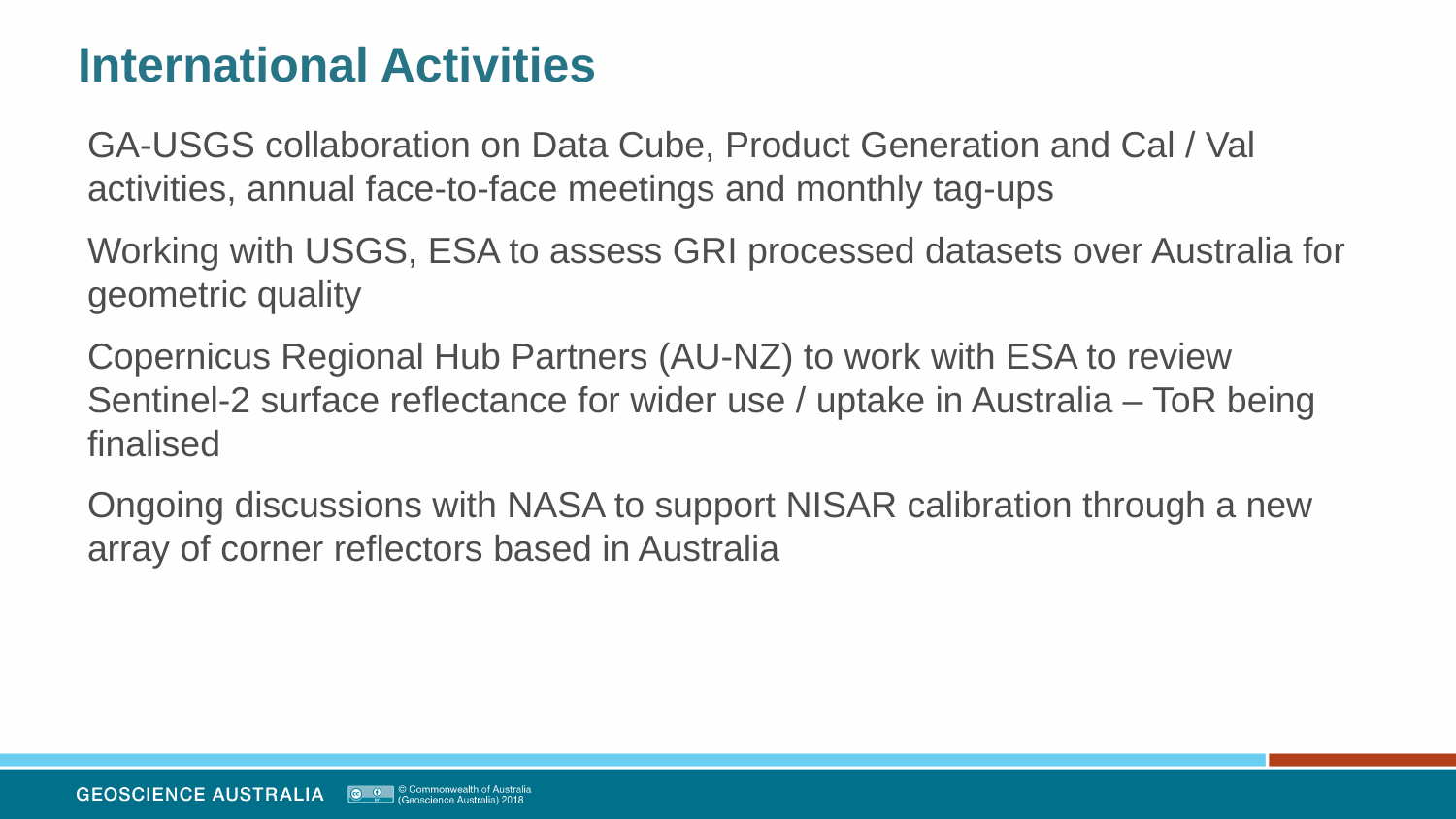

# International Activities
GA-USGS collaboration on Data Cube, Product Generation and Cal / Val activities, annual face-to-face meetings and monthly tag-ups
Working with USGS, ESA to assess GRI processed datasets over Australia for geometric quality
Copernicus Regional Hub Partners (AU-NZ) to work with ESA to review Sentinel-2 surface reflectance for wider use / uptake in Australia – ToR being finalised
Ongoing discussions with NASA to support NISAR calibration through a new array of corner reflectors based in Australia